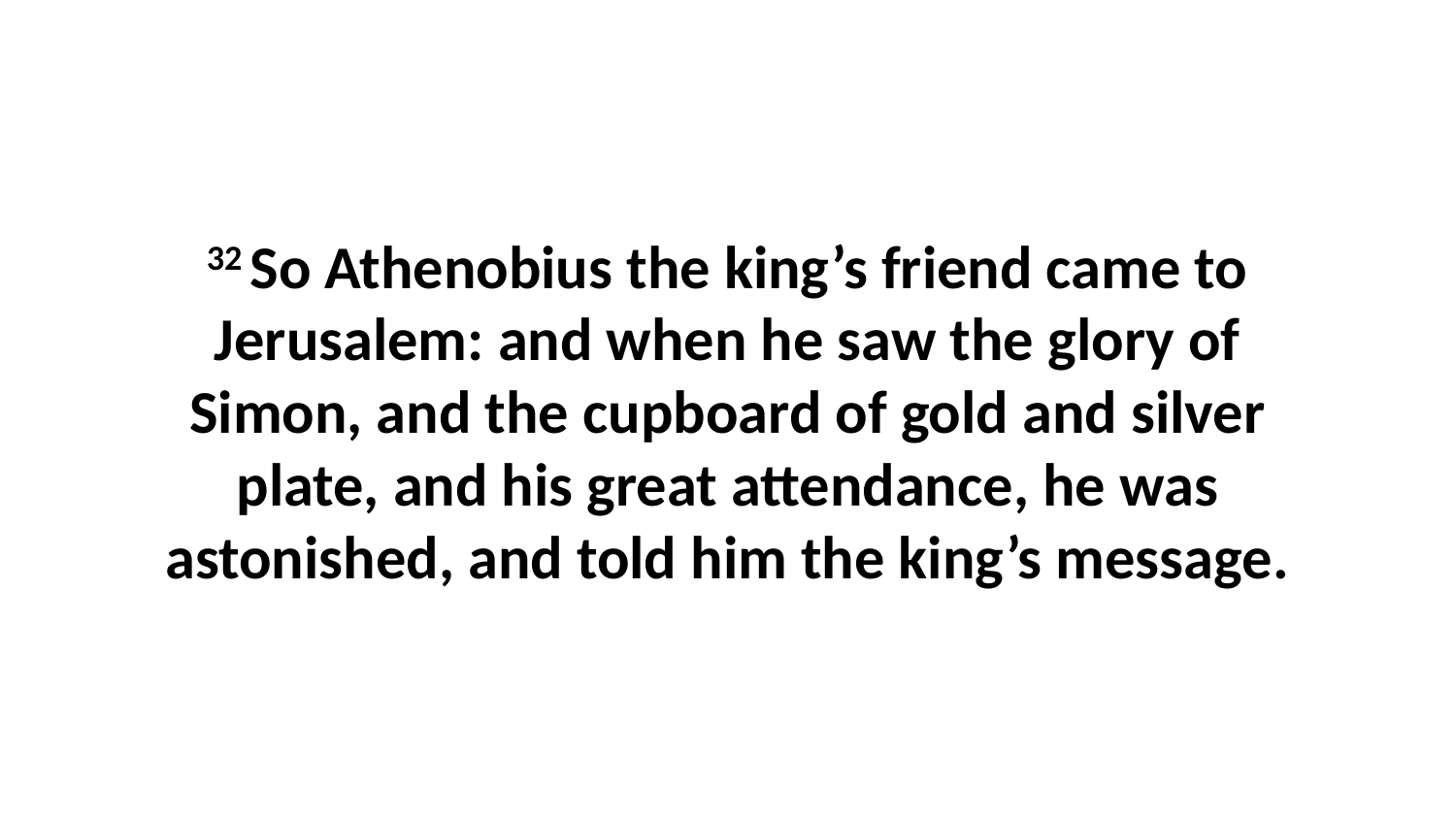

32 So Athenobius the king’s friend came to Jerusalem: and when he saw the glory of Simon, and the cupboard of gold and silver plate, and his great attendance, he was astonished, and told him the king’s message.